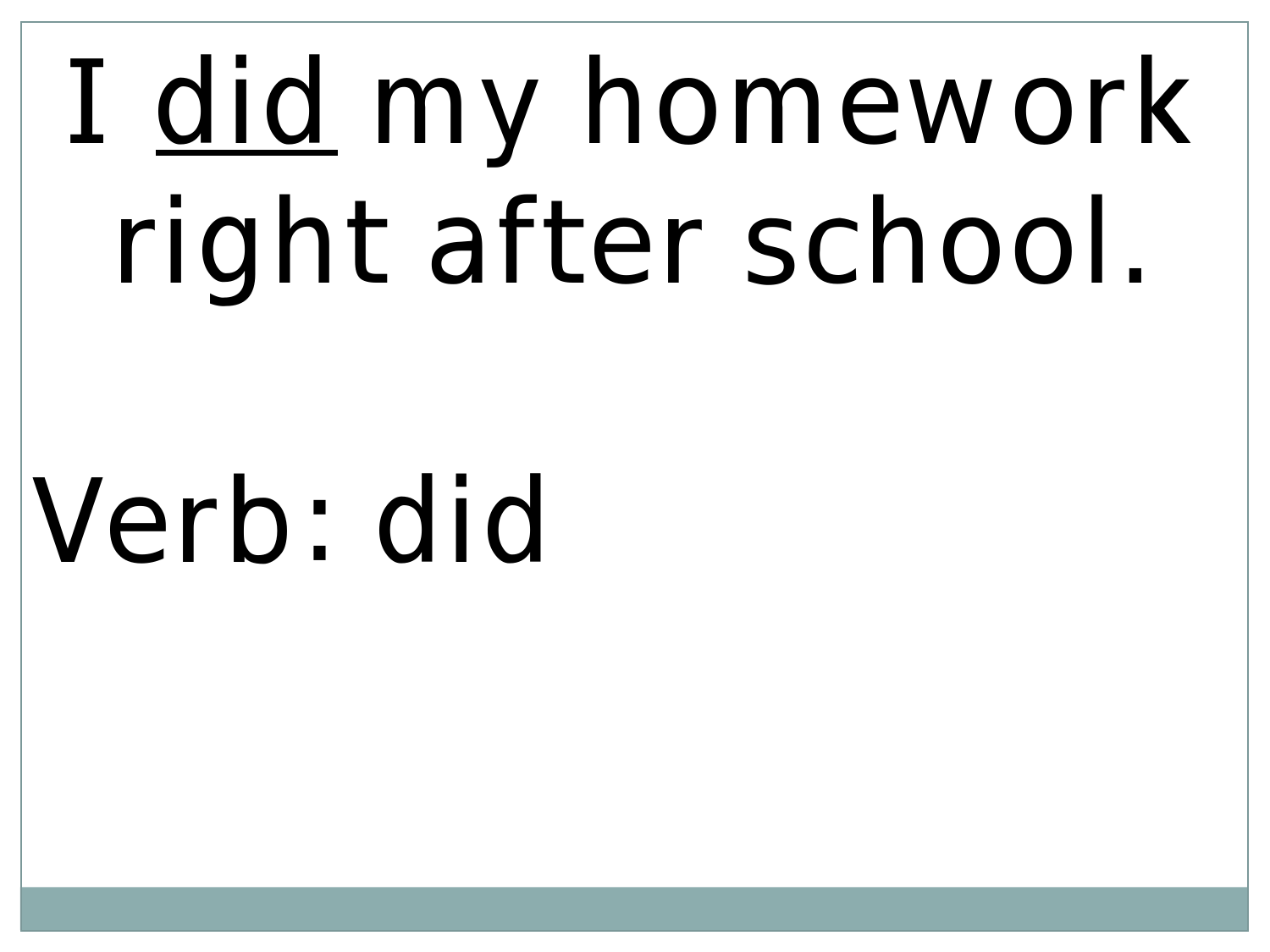

I did my homework right after school.

Verb: did